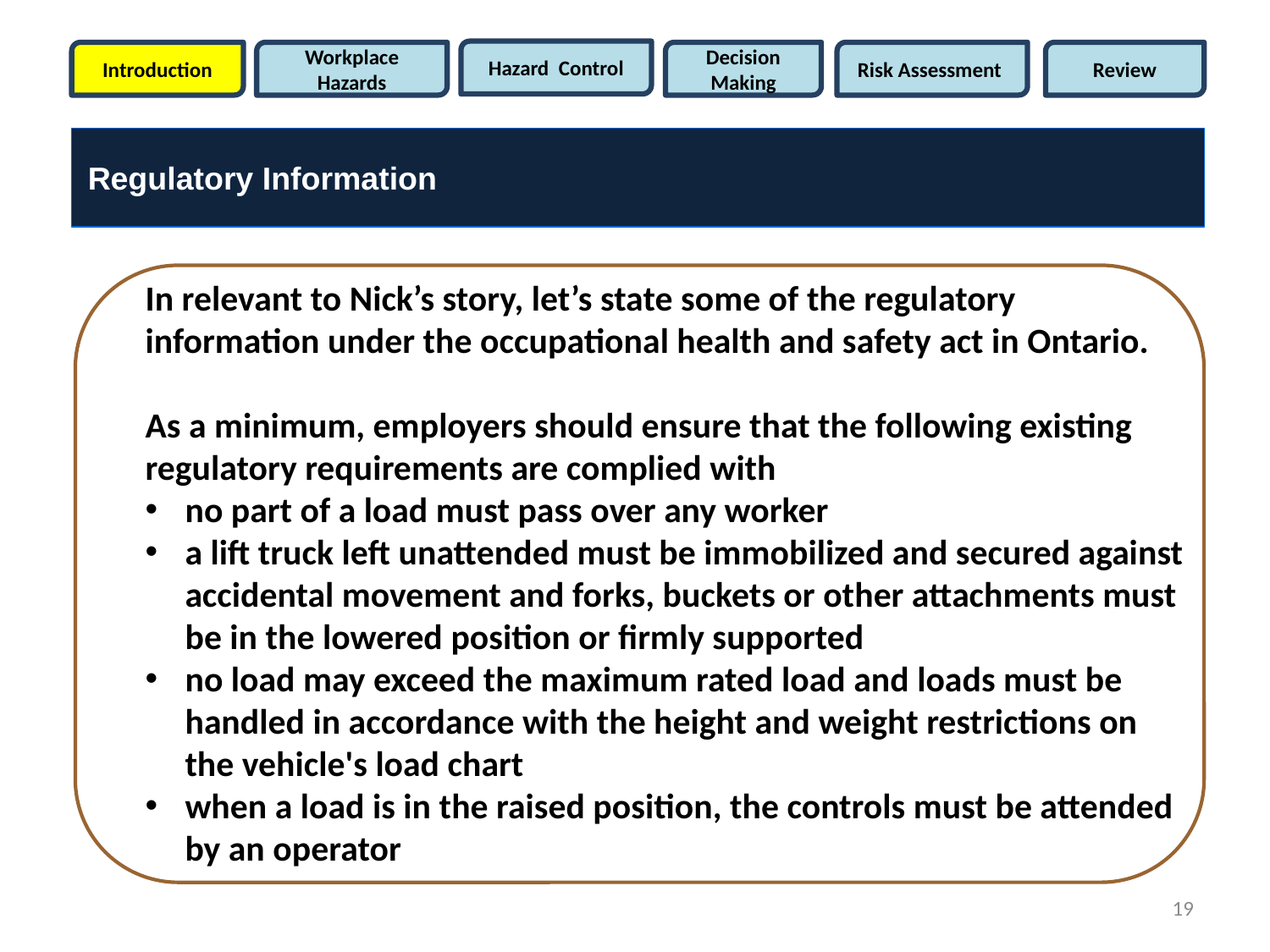

Hazard  Control
Introduction
Workplace Hazards
Decision Making
Risk Assessment
Review

Regulatory Information

In relevant to Nick’s story, let’s state some of the regulatory information under the occupational health and safety act in Ontario.

As a minimum, employers should ensure that the following existing regulatory requirements are complied with
no part of a load must pass over any worker
a lift truck left unattended must be immobilized and secured against accidental movement and forks, buckets or other attachments must be in the lowered position or firmly supported
no load may exceed the maximum rated load and loads must be handled in accordance with the height and weight restrictions on the vehicle's load chart
when a load is in the raised position, the controls must be attended by an operator

19